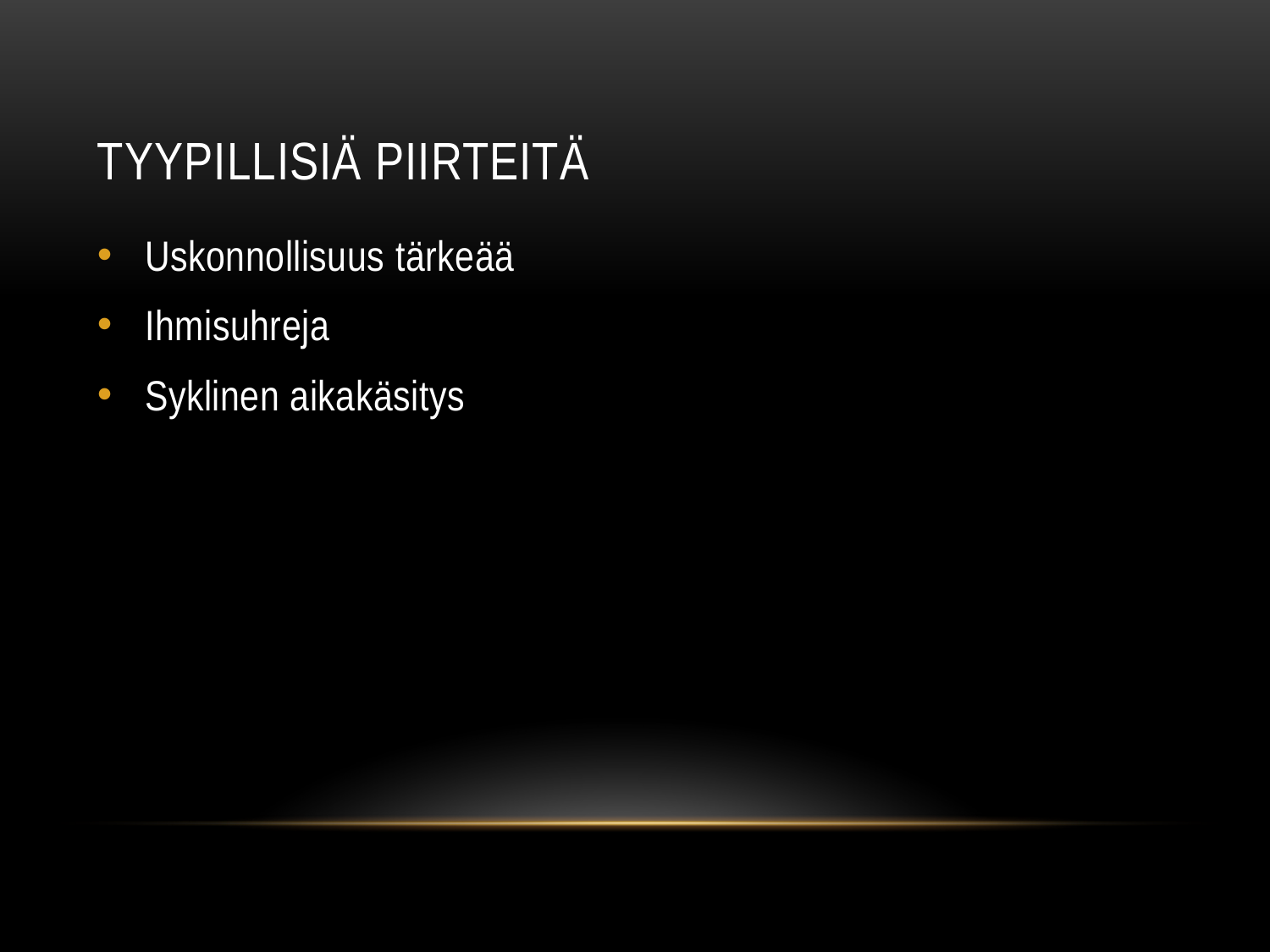

# Tyypillisiä piirteitä
Uskonnollisuus tärkeää
Ihmisuhreja
Syklinen aikakäsitys